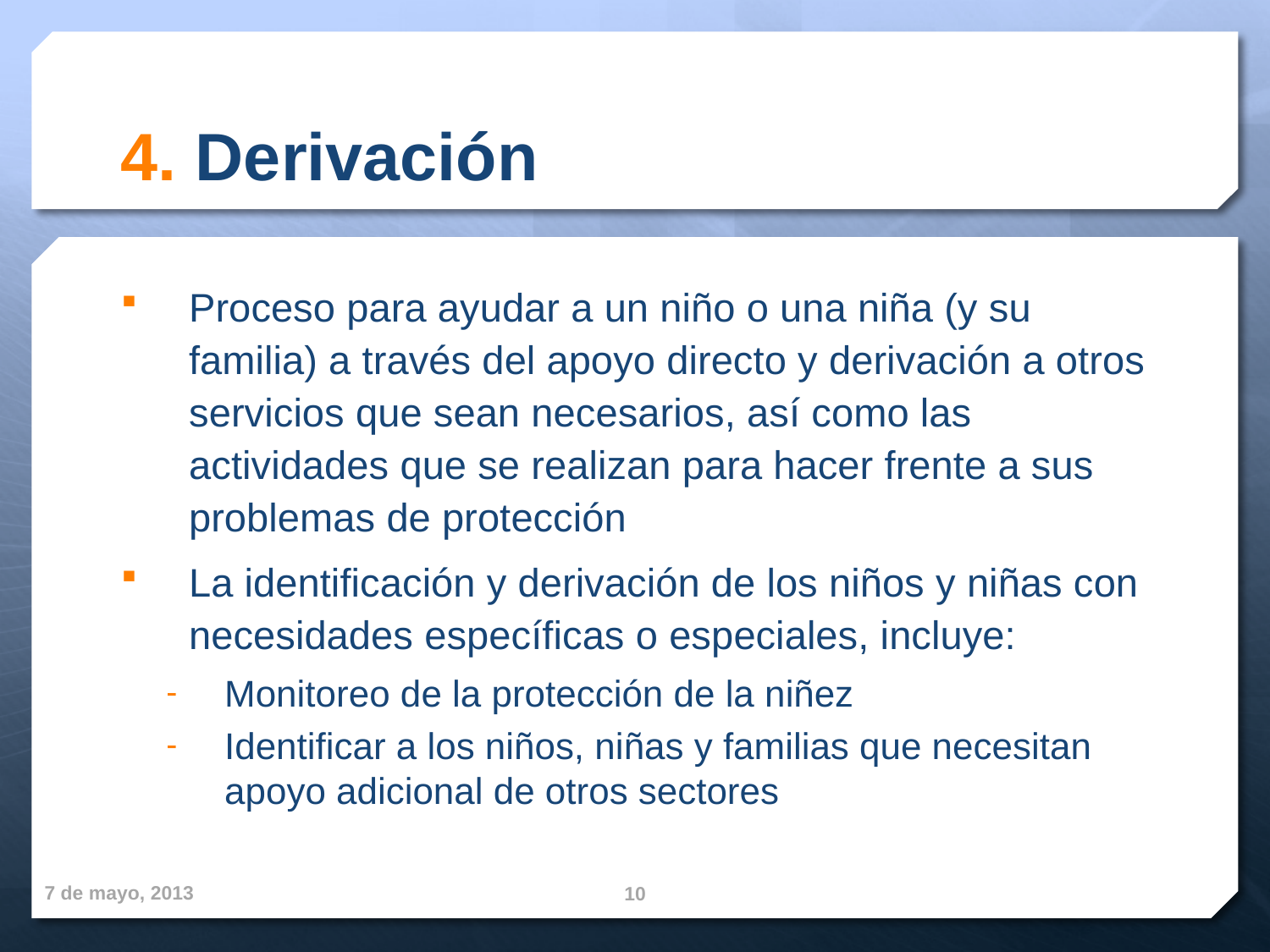

# 4. Derivación
Proceso para ayudar a un niño o una niña (y su familia) a través del apoyo directo y derivación a otros servicios que sean necesarios, así como las actividades que se realizan para hacer frente a sus problemas de protección
La identificación y derivación de los niños y niñas con necesidades específicas o especiales, incluye:
Monitoreo de la protección de la niñez
Identificar a los niños, niñas y familias que necesitan apoyo adicional de otros sectores
7 de mayo, 2013
10